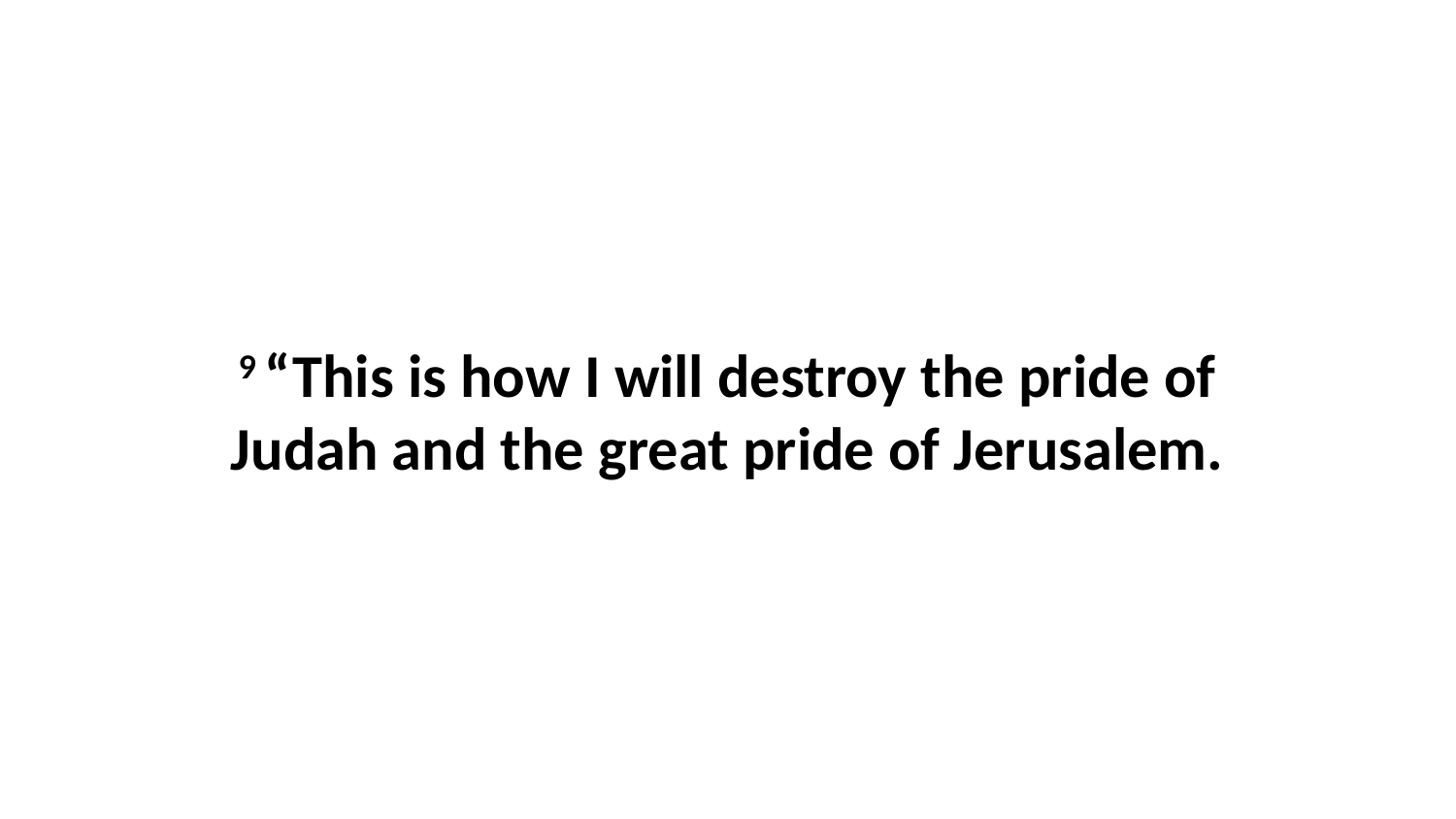

9 “This is how I will destroy the pride of Judah and the great pride of Jerusalem.